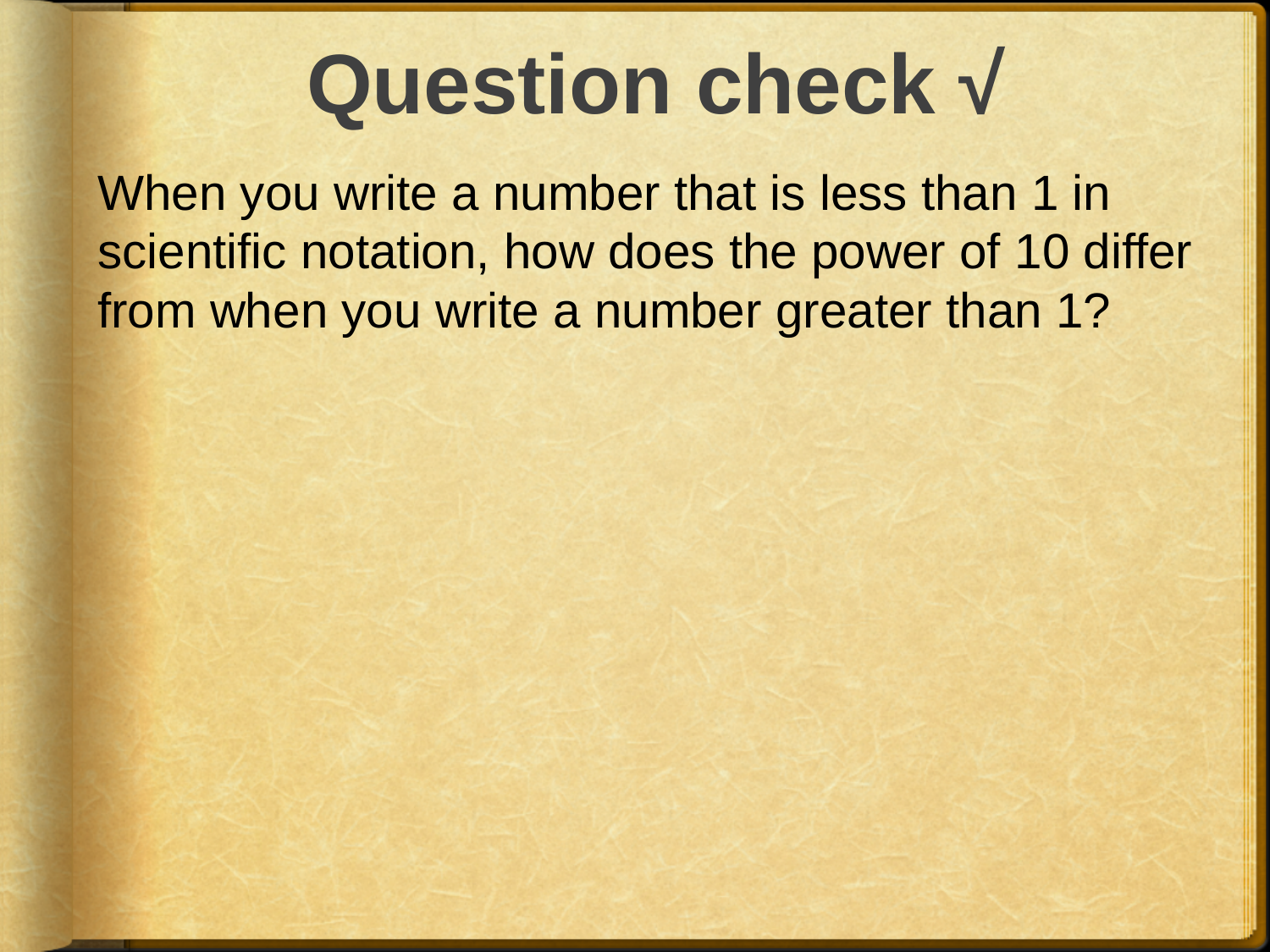

# Question check √
When you write a number that is less than 1 in scientific notation, how does the power of 10 differ from when you write a number greater than 1?